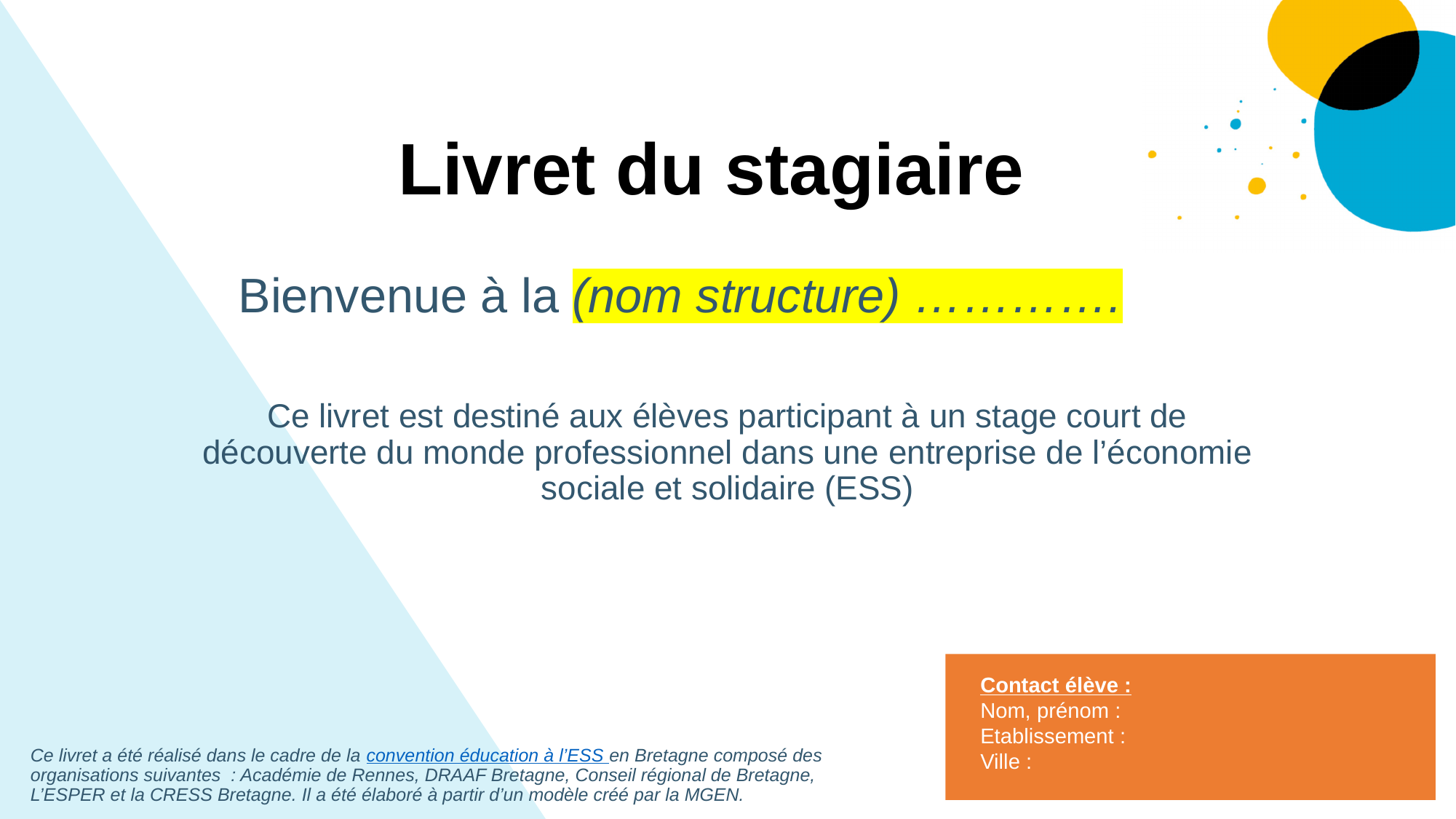

Livret du stagiaire
Bienvenue à la (nom structure) ………….

Ce livret est destiné aux élèves participant à un stage court de découverte du monde professionnel dans une entreprise de l’économie sociale et solidaire (ESS)

Contact élève :
Nom, prénom :
Etablissement :
Ville :
Ce livret a été réalisé dans le cadre de la convention éducation à l’ESS en Bretagne composé des organisations suivantes  : Académie de Rennes, DRAAF Bretagne, Conseil régional de Bretagne, L’ESPER et la CRESS Bretagne. Il a été élaboré à partir d’un modèle créé par la MGEN.